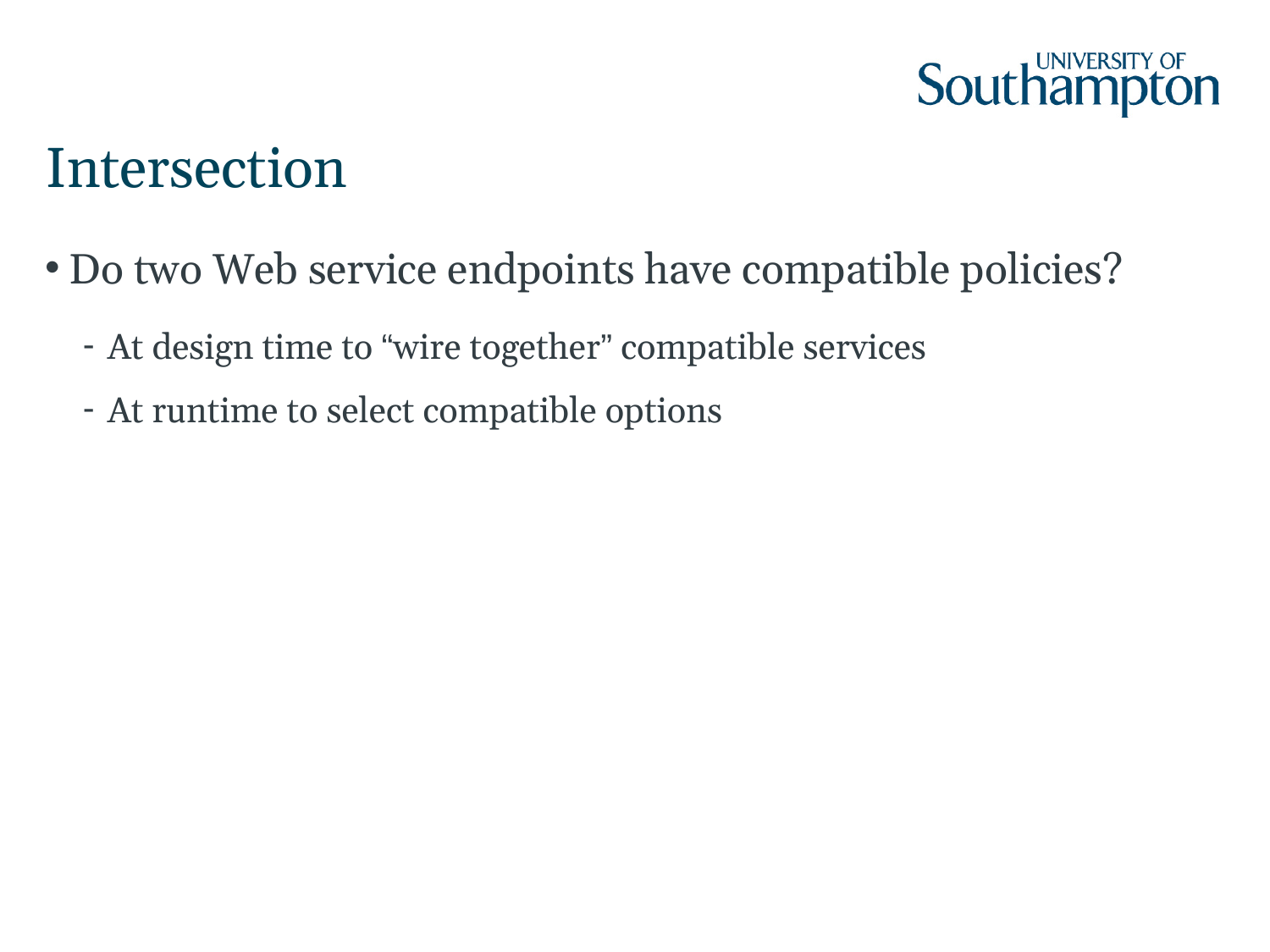

# Intersection
Do two Web service endpoints have compatible policies?
At design time to “wire together” compatible services
At runtime to select compatible options